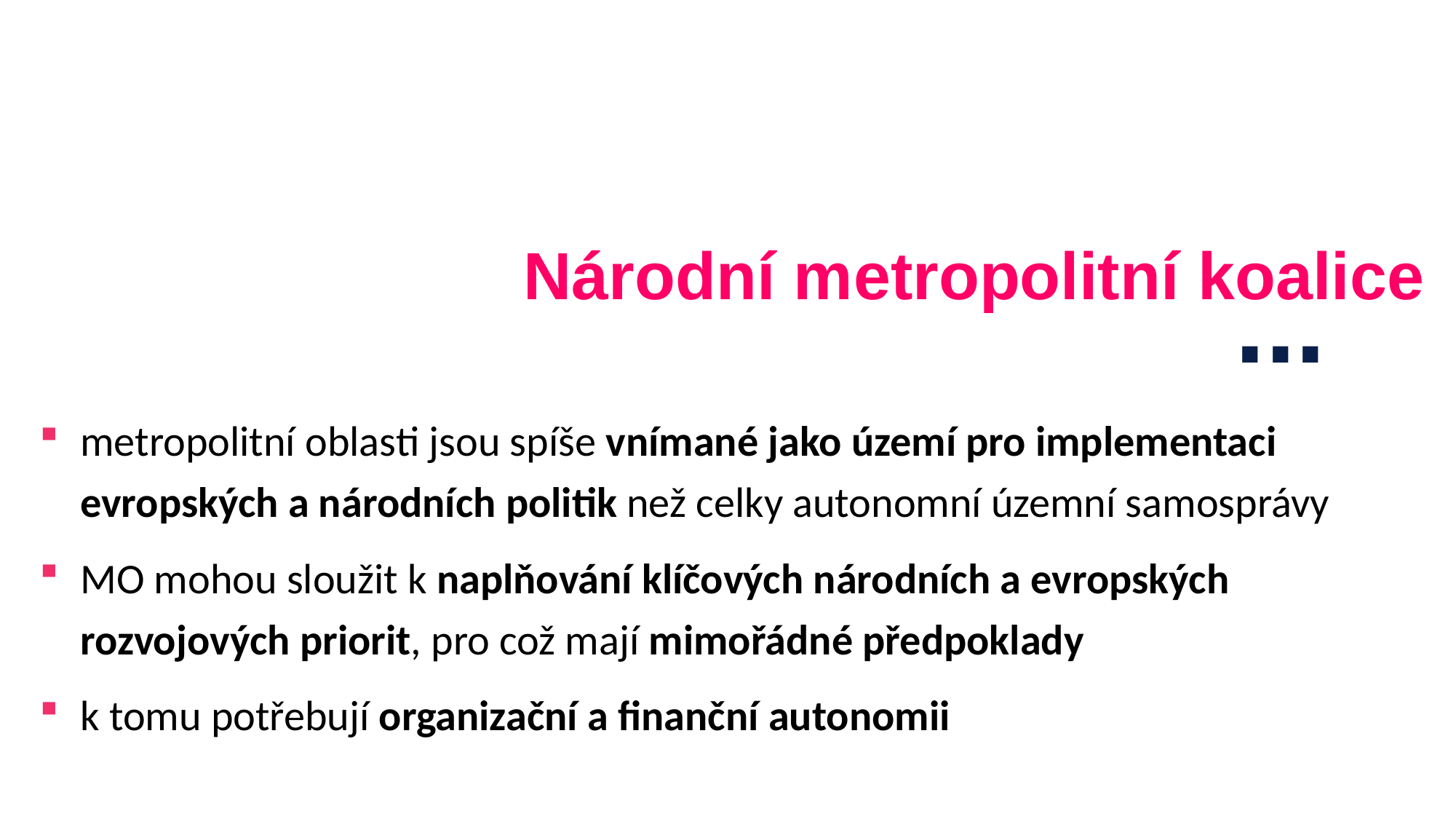

...
# Národní metropolitní koalice
metropolitní oblasti jsou spíše vnímané jako území pro implementaci evropských a národních politik než celky autonomní územní samosprávy
MO mohou sloužit k naplňování klíčových národních a evropských rozvojových priorit, pro což mají mimořádné předpoklady
k tomu potřebují organizační a finanční autonomii